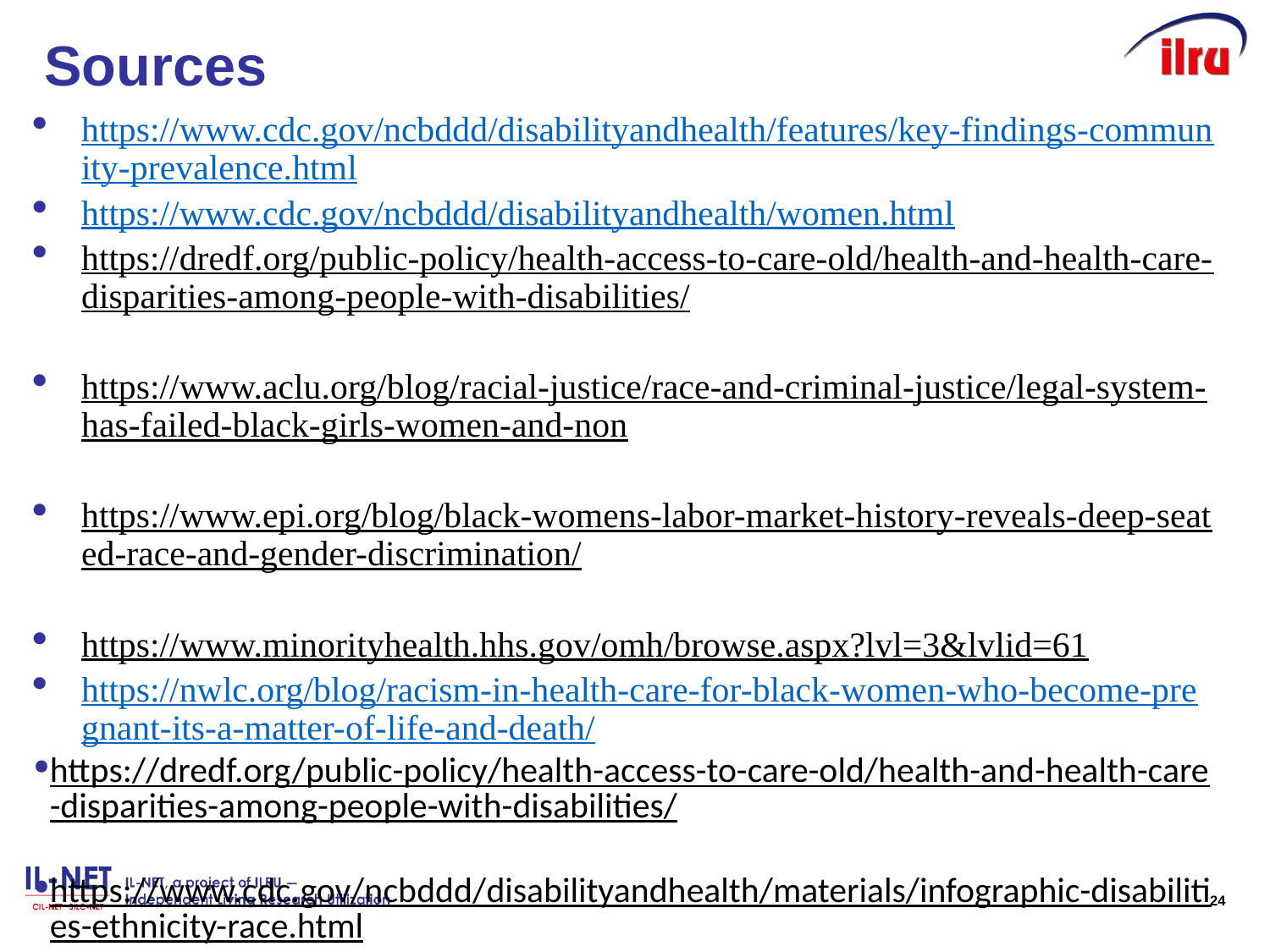

# Sources
https://www.cdc.gov/ncbddd/disabilityandhealth/features/key-findings-community-prevalence.html
https://www.cdc.gov/ncbddd/disabilityandhealth/women.html
https://dredf.org/public-policy/health-access-to-care-old/health-and-health-care-disparities-among-people-with-disabilities/
https://www.aclu.org/blog/racial-justice/race-and-criminal-justice/legal-system-has-failed-black-girls-women-and-non
https://www.epi.org/blog/black-womens-labor-market-history-reveals-deep-seated-race-and-gender-discrimination/
https://www.minorityhealth.hhs.gov/omh/browse.aspx?lvl=3&lvlid=61
https://nwlc.org/blog/racism-in-health-care-for-black-women-who-become-pregnant-its-a-matter-of-life-and-death/
https://dredf.org/public-policy/health-access-to-care-old/health-and-health-care-disparities-among-people-with-disabilities/
https://www.cdc.gov/ncbddd/disabilityandhealth/materials/infographic-disabilities-ethnicity-race.html